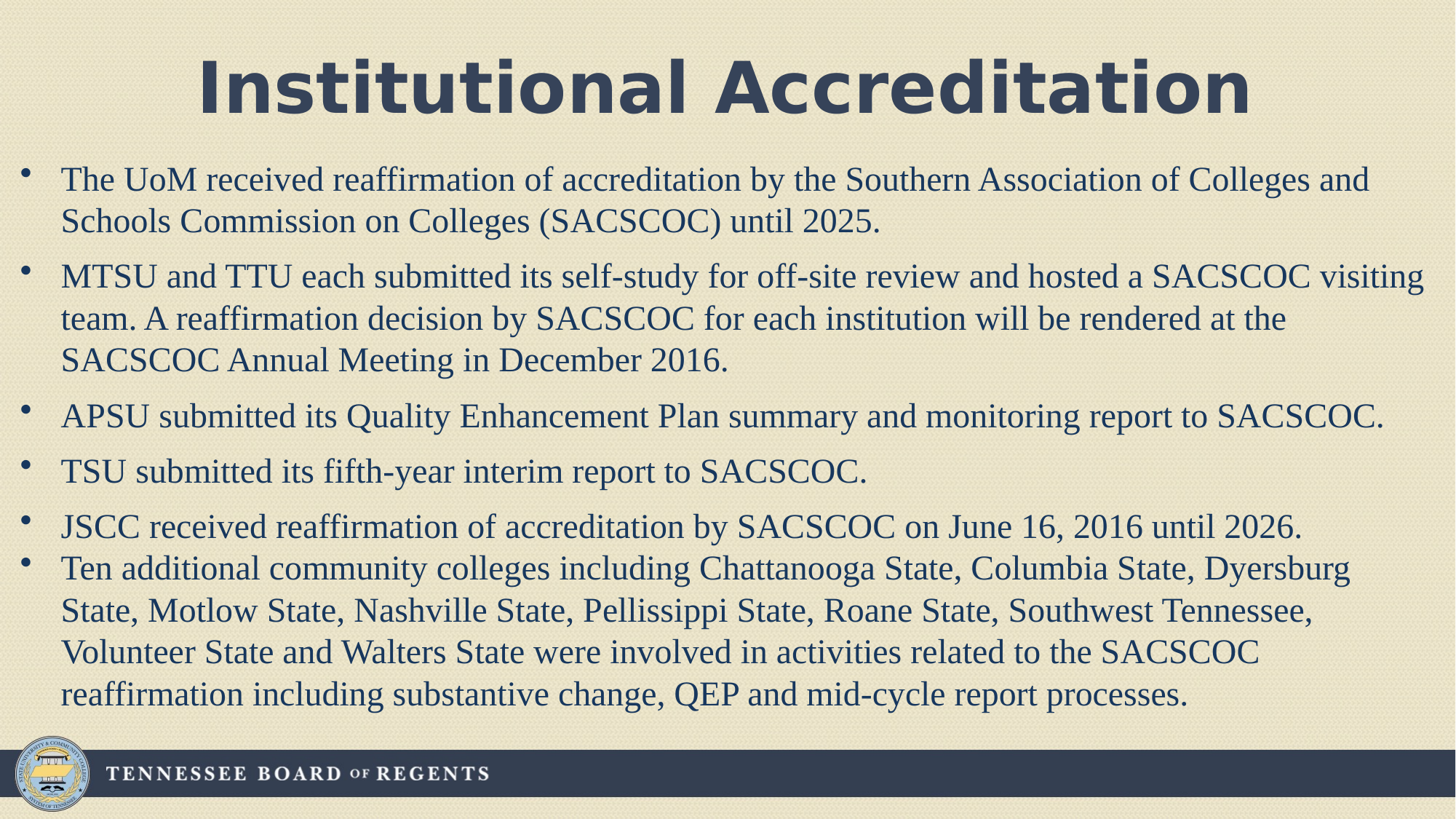

# Institutional Accreditation
The UoM received reaffirmation of accreditation by the Southern Association of Colleges and Schools Commission on Colleges (SACSCOC) until 2025.
MTSU and TTU each submitted its self-study for off-site review and hosted a SACSCOC visiting team. A reaffirmation decision by SACSCOC for each institution will be rendered at the SACSCOC Annual Meeting in December 2016.
APSU submitted its Quality Enhancement Plan summary and monitoring report to SACSCOC.
TSU submitted its fifth-year interim report to SACSCOC.
JSCC received reaffirmation of accreditation by SACSCOC on June 16, 2016 until 2026.
Ten additional community colleges including Chattanooga State, Columbia State, Dyersburg State, Motlow State, Nashville State, Pellissippi State, Roane State, Southwest Tennessee, Volunteer State and Walters State were involved in activities related to the SACSCOC reaffirmation including substantive change, QEP and mid-cycle report processes.